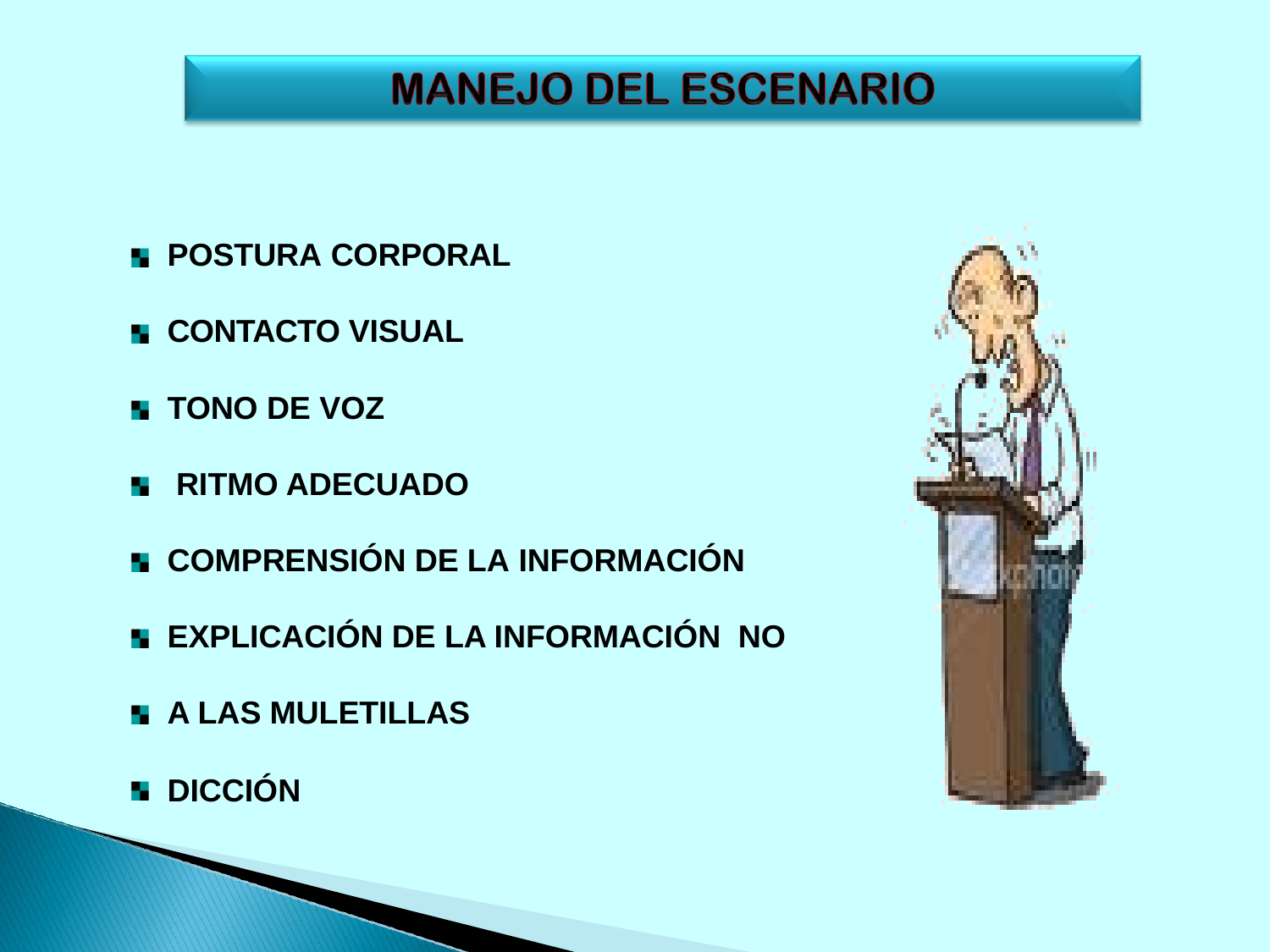

POSTURA CORPORAL
CONTACTO VISUAL  TONO DE VOZ
 RITMO ADECUADO
COMPRENSIÓN DE LA INFORMACIÓN  EXPLICACIÓN DE LA INFORMACIÓN  NO A LAS MULETILLAS

DICCIÓN